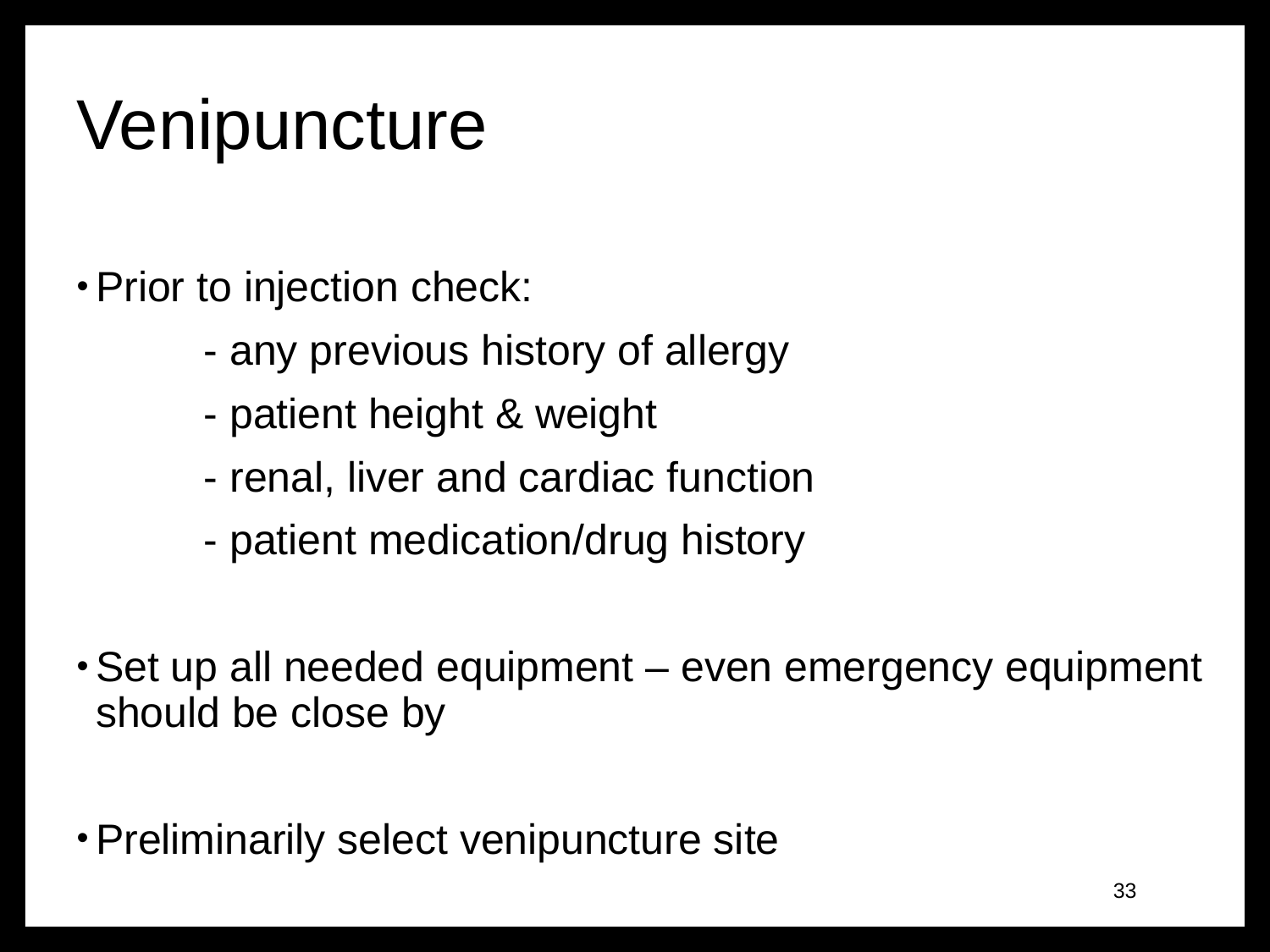

# Venipuncture

Prior to injection check:
	- any previous history of allergy
	- patient height & weight
	- renal, liver and cardiac function
	- patient medication/drug history

Set up all needed equipment – even emergency equipment should be close by

Preliminarily select venipuncture site

33